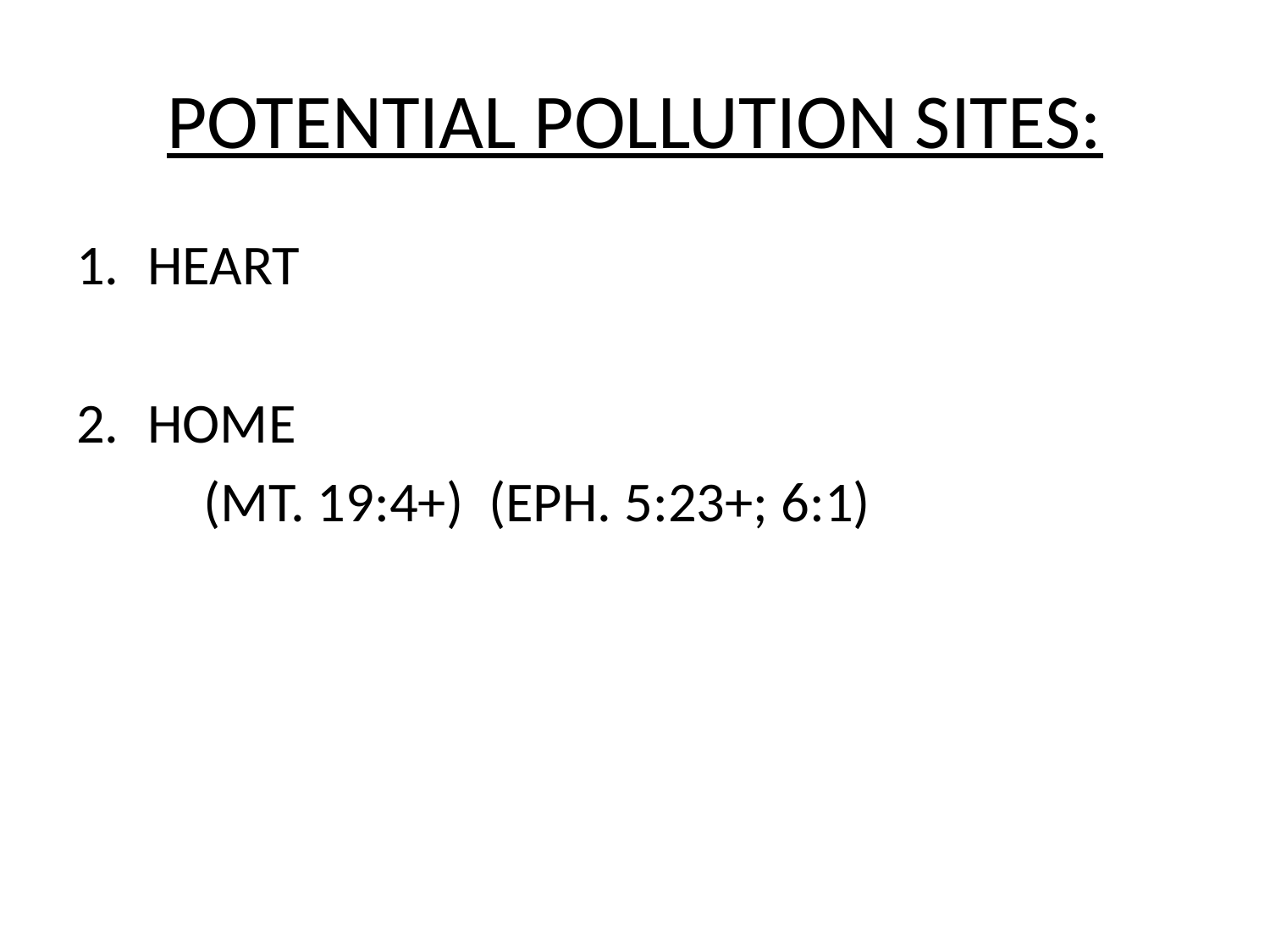

# POTENTIAL POLLUTION SITES:
HEART

HOME
	(MT. 19:4+)  (EPH. 5:23+; 6:1)